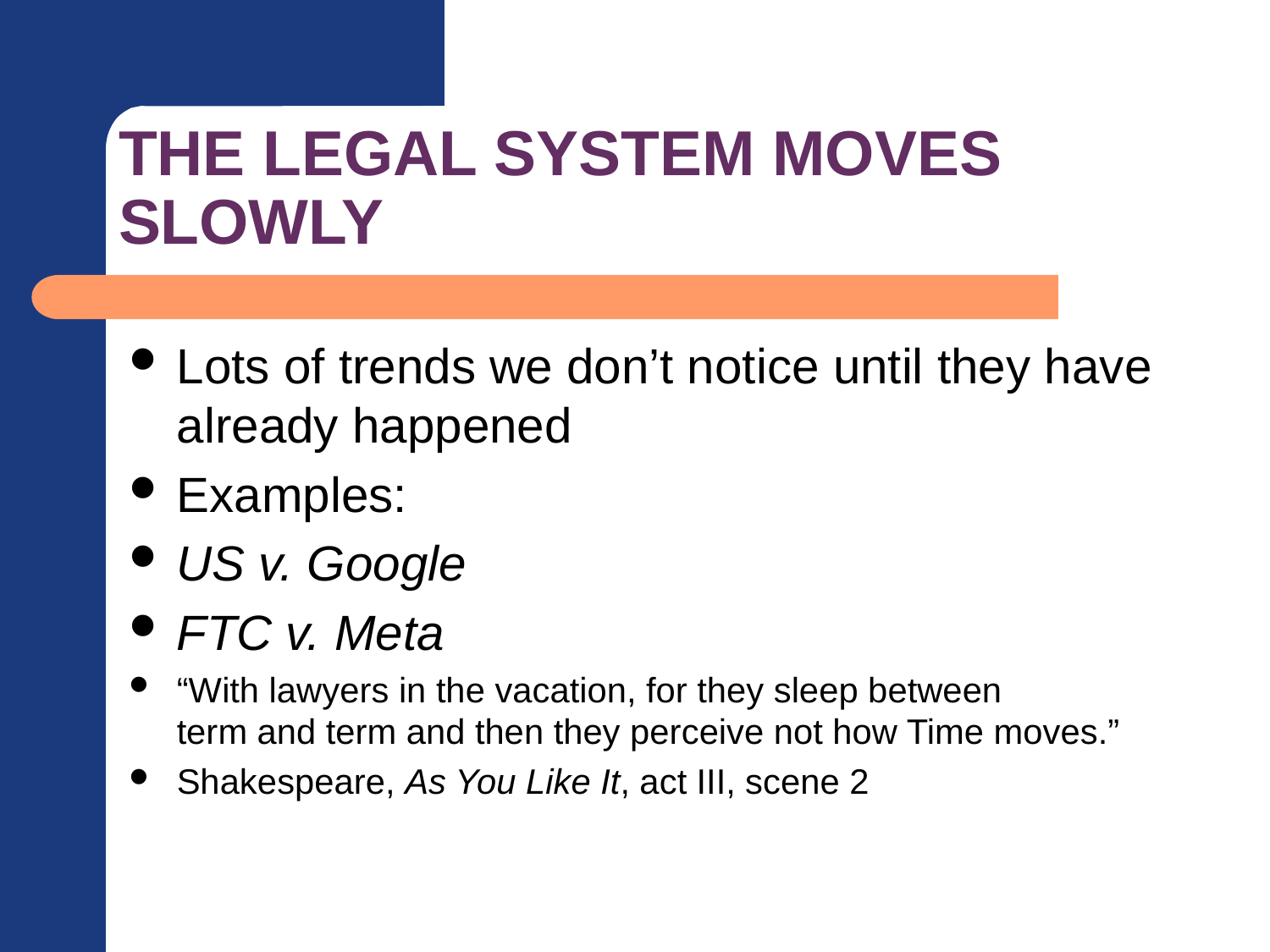

# THE LEGAL SYSTEM MOVES SLOWLY
Lots of trends we don’t notice until they have already happened
Examples:
US v. Google
FTC v. Meta
“With lawyers in the vacation, for they sleep between
term and term and then they perceive not how Time moves.”
Shakespeare, As You Like It, act III, scene 2